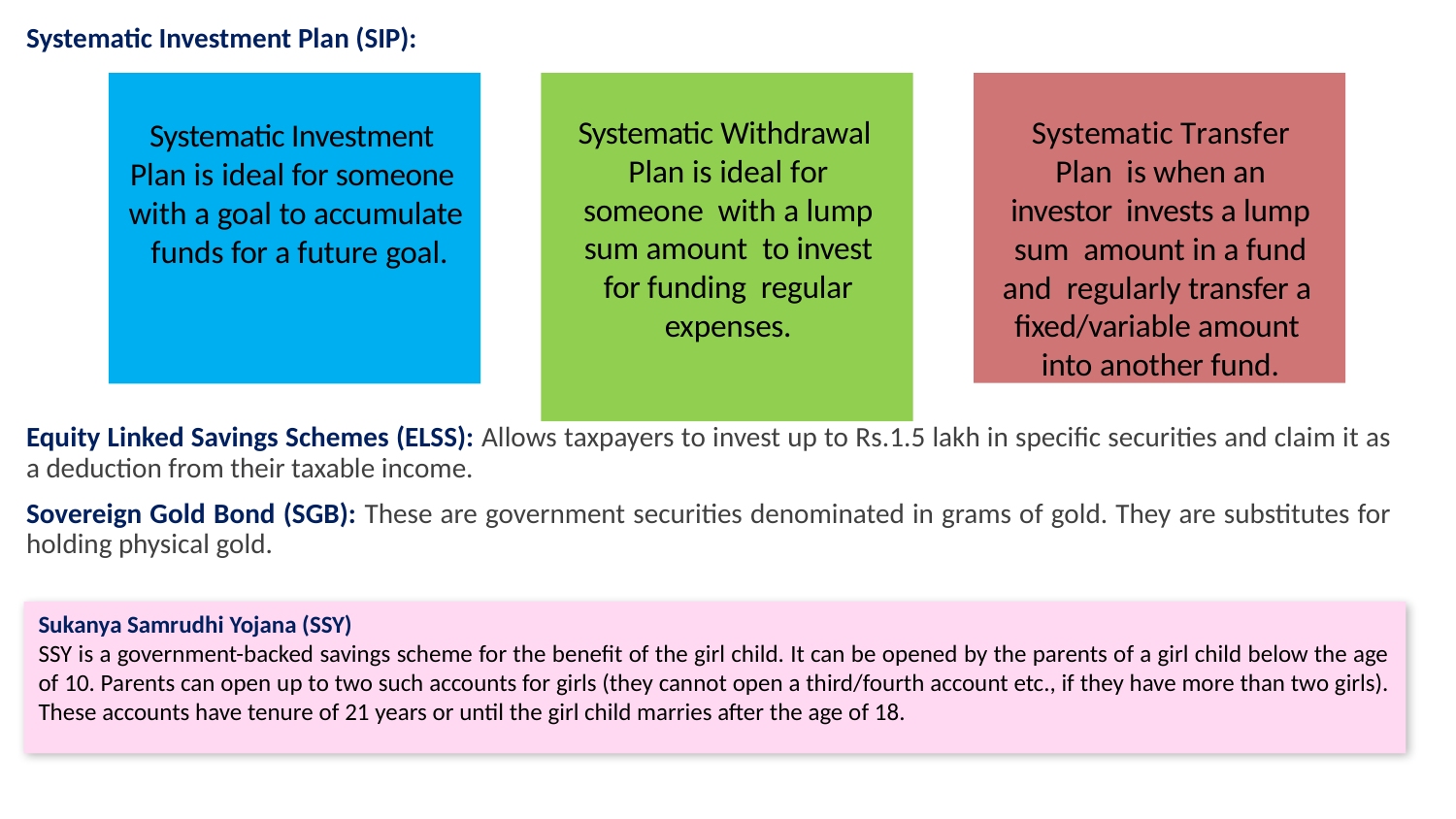

Systematic Investment Plan (SIP):

Equity Linked Savings Schemes (ELSS): Allows taxpayers to invest up to Rs.1.5 lakh in specific securities and claim it as a deduction from their taxable income.
Sovereign Gold Bond (SGB): These are government securities denominated in grams of gold. They are substitutes for holding physical gold.

Systematic Investment  Plan is ideal for someone  with a goal to accumulate  funds for a future goal.

Systematic Withdrawal  Plan is ideal for someone  with a lump sum amount  to invest for funding  regular expenses.

Systematic Transfer Plan  is when an investor  invests a lump sum  amount in a fund and  regularly transfer a  fixed/variable amount  into another fund.
Sukanya Samrudhi Yojana (SSY)
SSY is a government-backed savings scheme for the benefit of the girl child. It can be opened by the parents of a girl child below the age of 10. Parents can open up to two such accounts for girls (they cannot open a third/fourth account etc., if they have more than two girls). These accounts have tenure of 21 years or until the girl child marries after the age of 18.